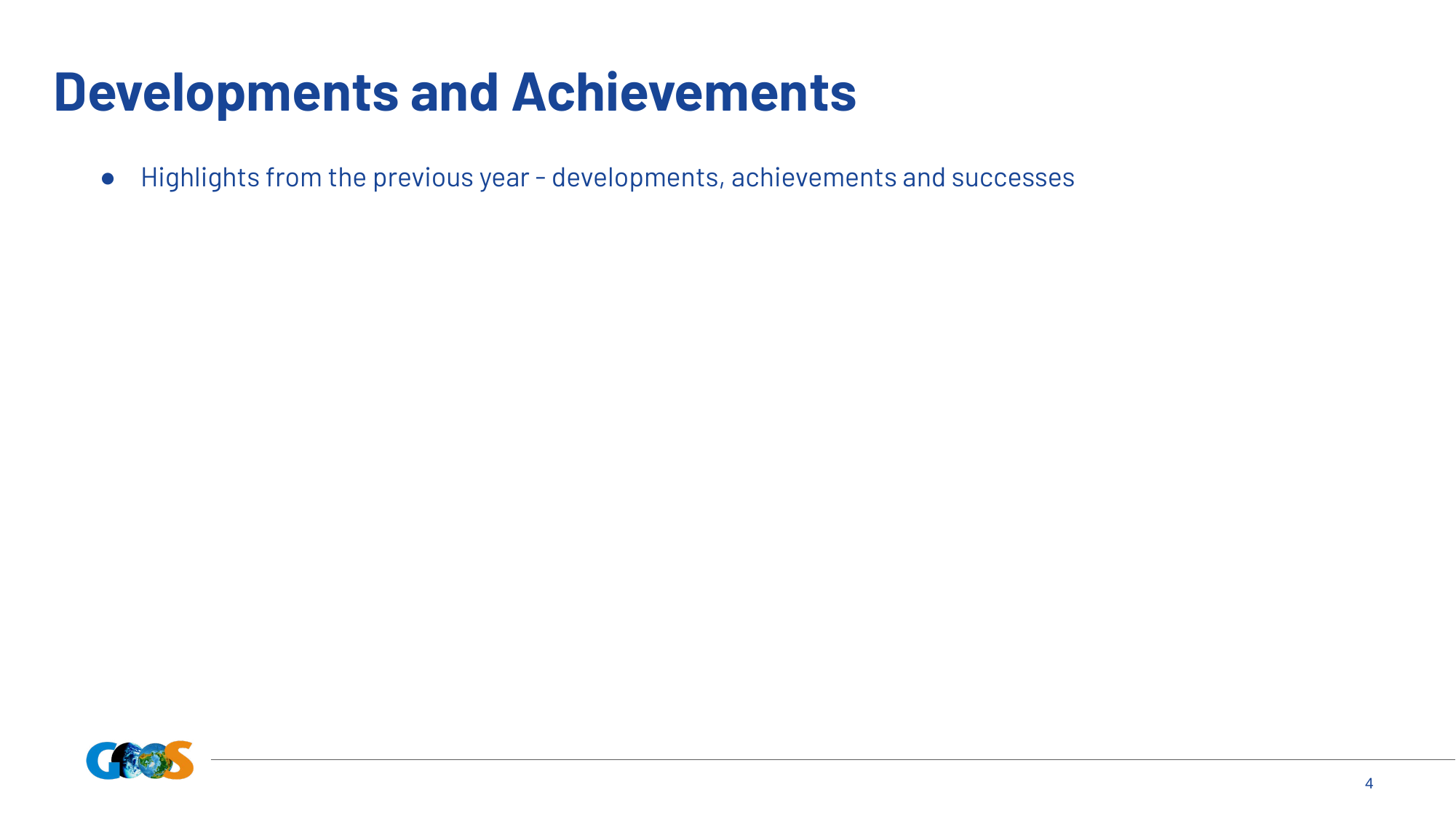

# Developments and Achievements
Highlights from the previous year - developments, achievements and successes

4